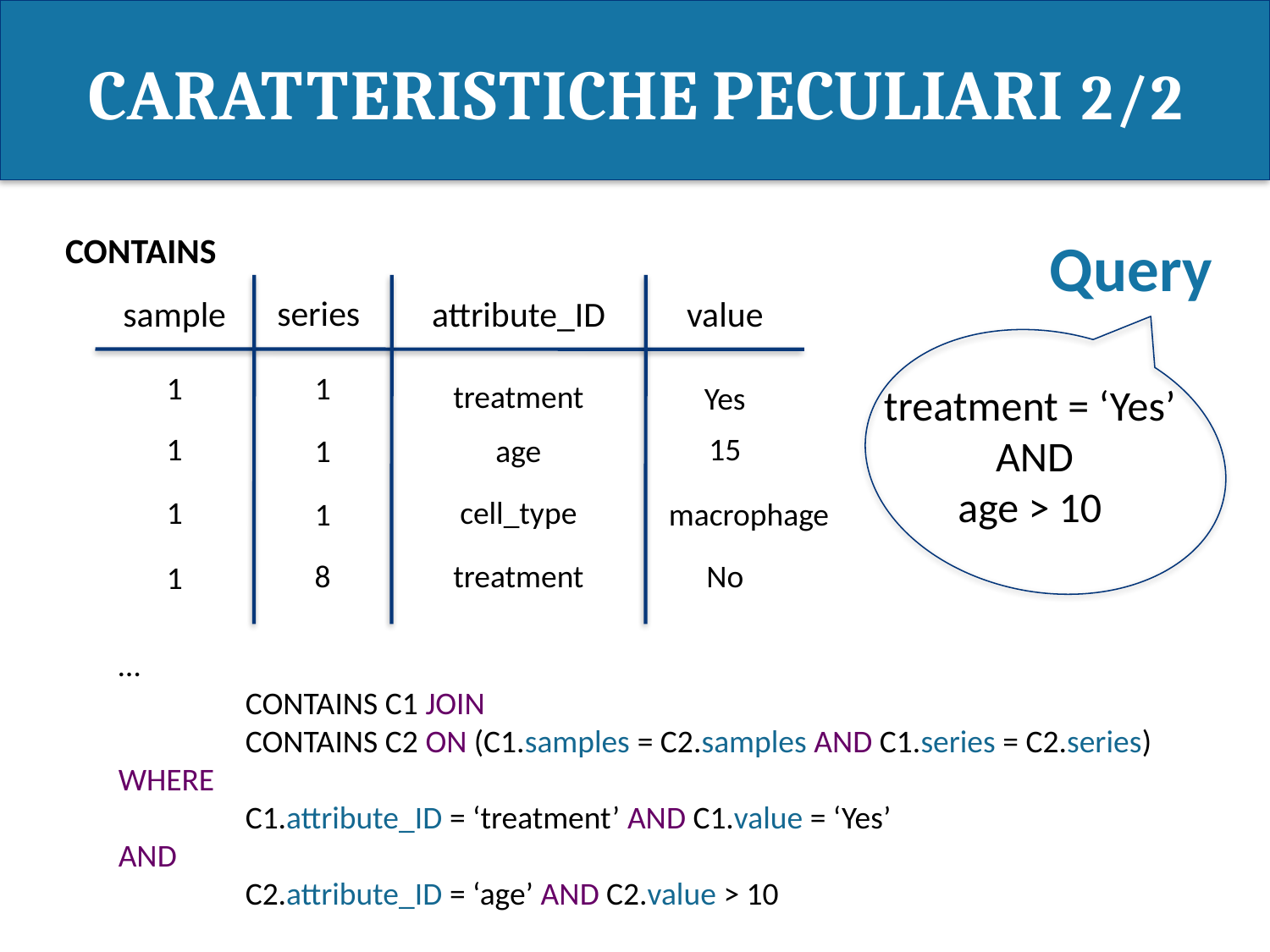

CARATTERISTICHE PECULIARI 2/2
CONTAINS
Query
series
sample
attribute_ID
value

1
1
treatment
Yes
treatment = ‘Yes’
AND
age > 10
1
15
1
age
1
cell_type
1
macrophage
8
treatment
No
1
…
	CONTAINS C1 JOIN
	CONTAINS C2 ON (C1.samples = C2.samples AND C1.series = C2.series)
WHERE
	C1.attribute_ID = ‘treatment’ AND C1.value = ‘Yes’
AND
	C2.attribute_ID = ‘age’ AND C2.value > 10